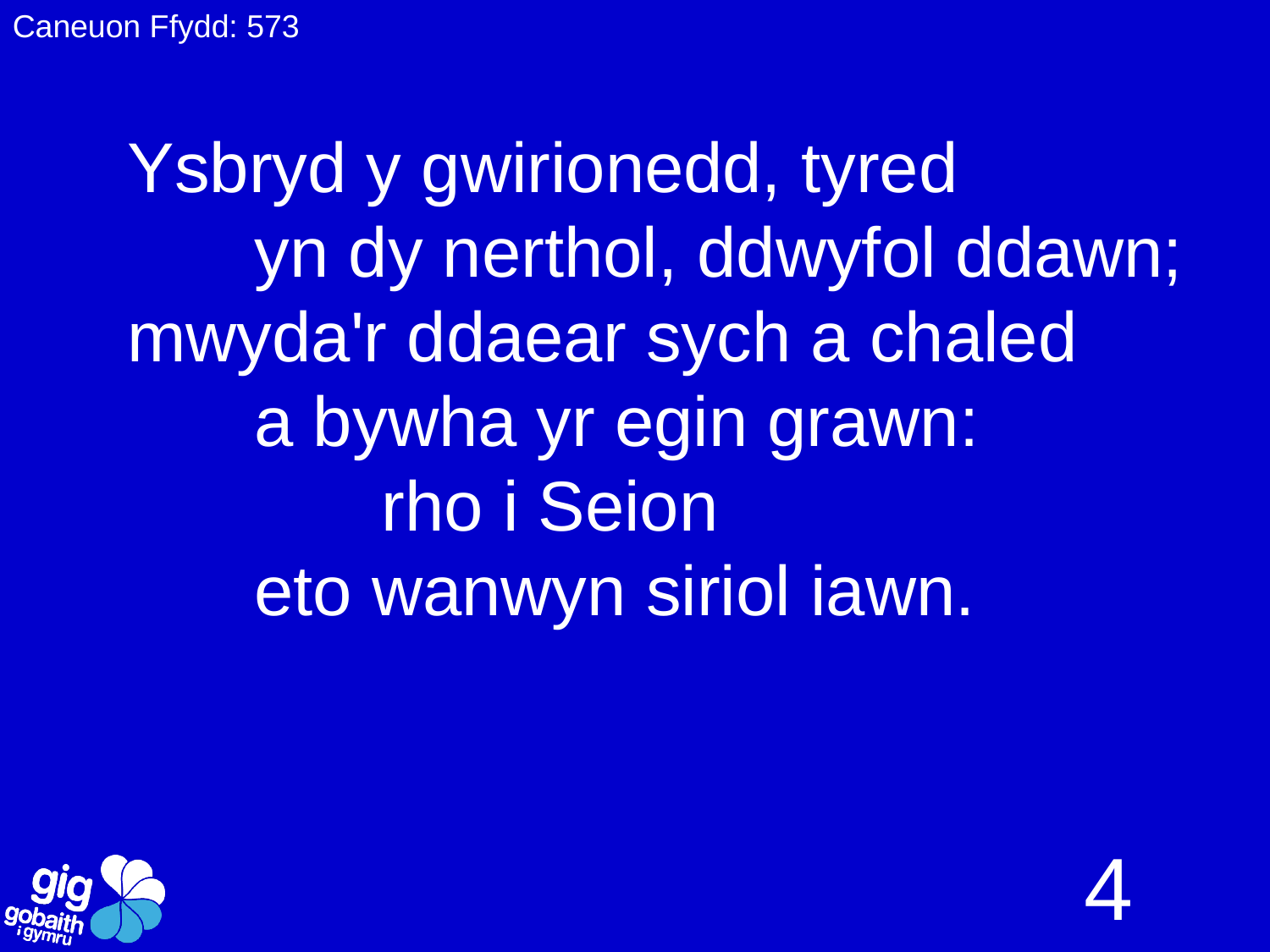

Caneuon Ffydd: 573

Ysbryd y gwirionedd, tyred
	yn dy nerthol, ddwyfol ddawn;
mwyda'r ddaear sych a chaled
	a bywha yr egin grawn:
		rho i Seion
	eto wanwyn siriol iawn.
4